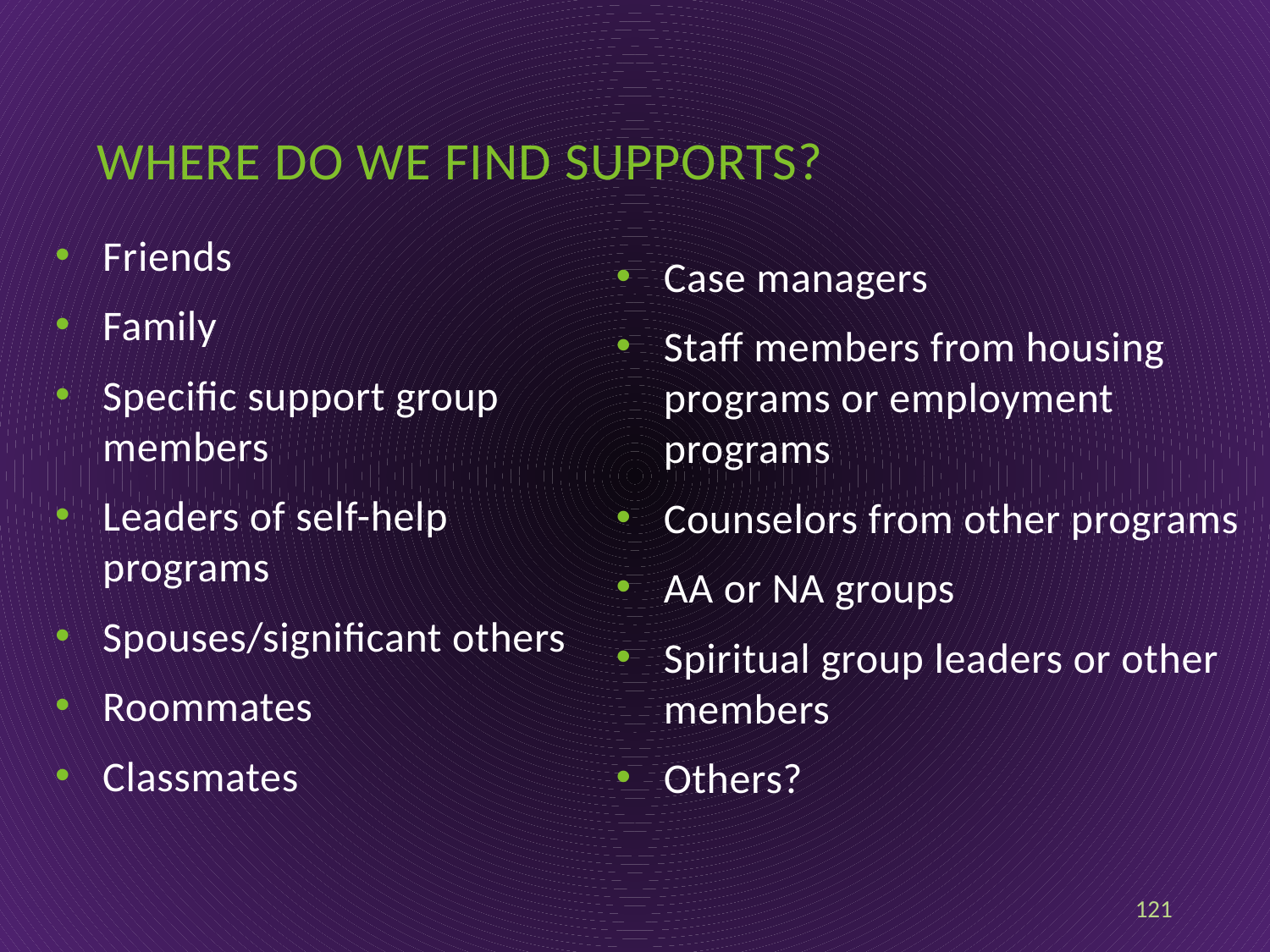

# Where do we find supports?
Friends
Family
Specific support group members
Leaders of self-help programs
Spouses/significant others
Roommates
Classmates
Case managers
Staff members from housing programs or employment programs
Counselors from other programs
AA or NA groups
Spiritual group leaders or other members
Others?
121